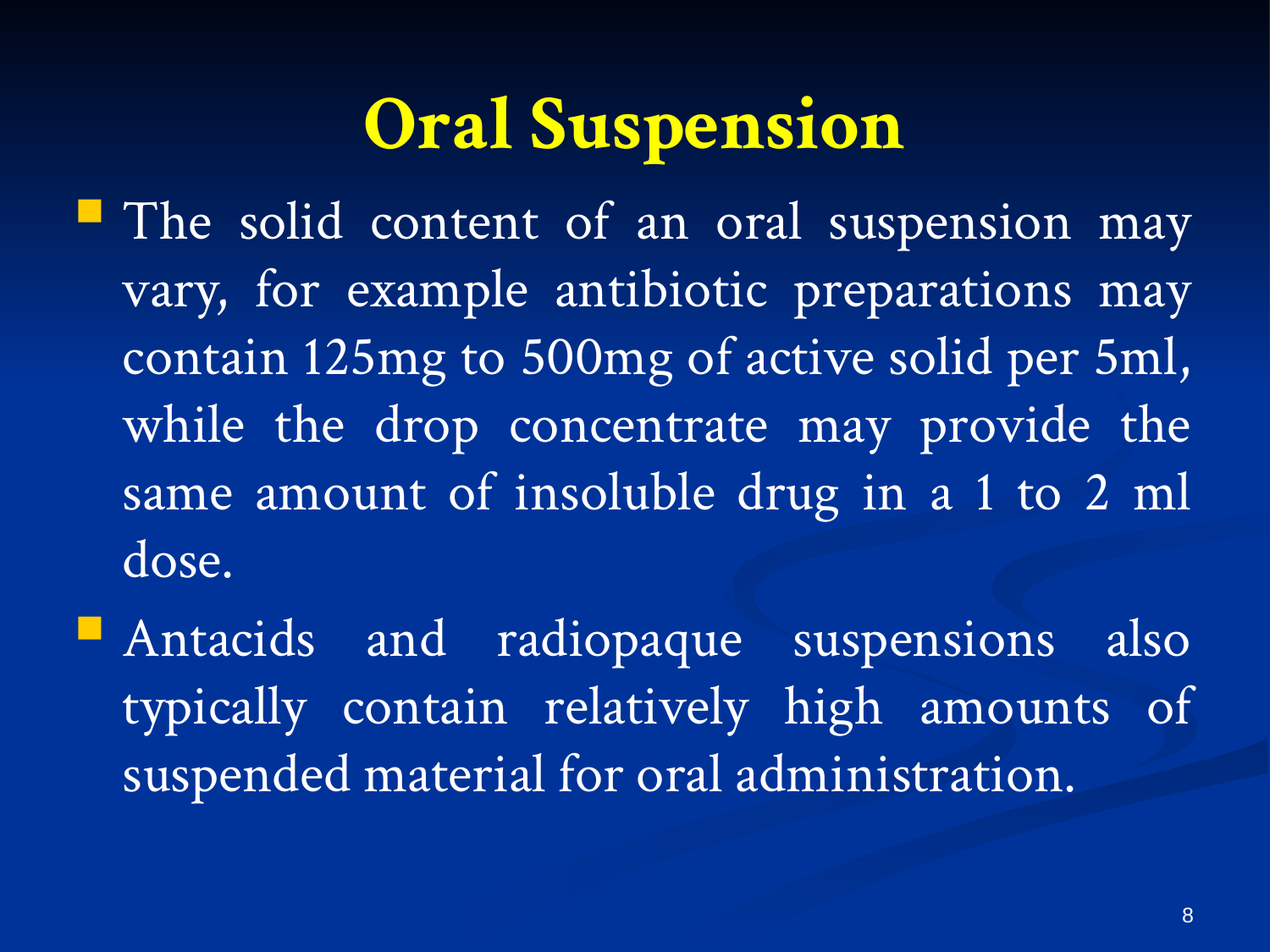

# Oral Suspension
The solid content of an oral suspension may vary, for example antibiotic preparations may contain 125mg to 500mg of active solid per 5ml, while the drop concentrate may provide the same amount of insoluble drug in a 1 to 2 ml dose.
Antacids and radiopaque suspensions also typically contain relatively high amounts of suspended material for oral administration.
8